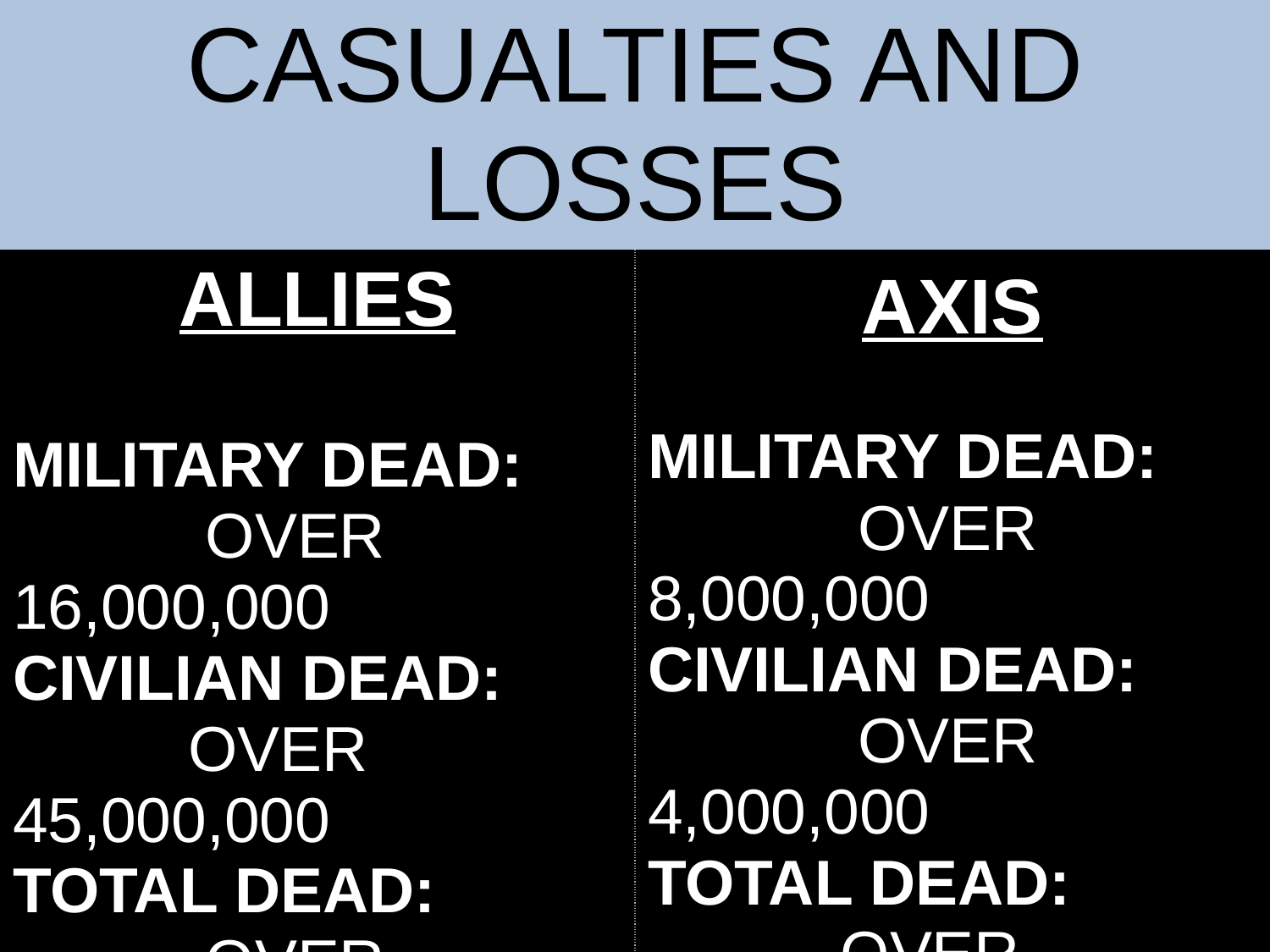

| CASUALTIES AND LOSSES |  |
| --- | --- |
| ALLIES MILITARY DEAD: OVER 16,000,000 CIVILIAN DEAD: OVER 45,000,000 TOTAL DEAD: OVER 61,000,000 | AXIS MILITARY DEAD: OVER 8,000,000 CIVILIAN DEAD: OVER 4,000,000 TOTAL DEAD: OVER 12,000,000 |